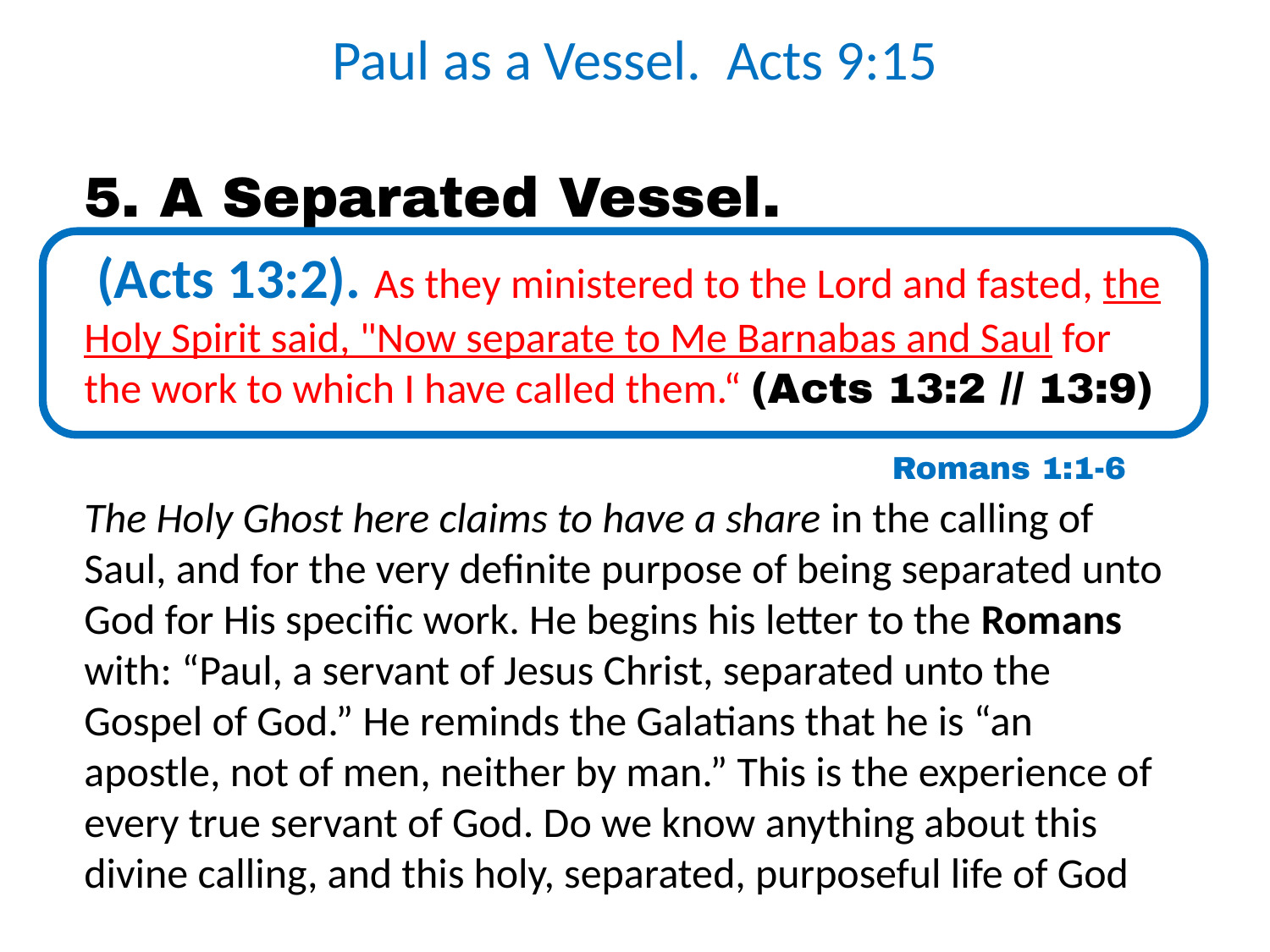

Paul as a Vessel.  Acts 9:15
5. A Separated Vessel.
 (Acts 13:2). As they ministered to the Lord and fasted, the Holy Spirit said, "Now separate to Me Barnabas and Saul for the work to which I have called them.“ (Acts 13:2 // 13:9)

The Holy Ghost here claims to have a share in the calling of Saul, and for the very definite purpose of being separated unto God for His specific work. He begins his letter to the Romans with: “Paul, a servant of Jesus Christ, separated unto the Gospel of God.” He reminds the Galatians that he is “an apostle, not of men, neither by man.” This is the experience of every true servant of God. Do we know anything about this divine calling, and this holy, separated, purposeful life of God

Romans 1:1-6